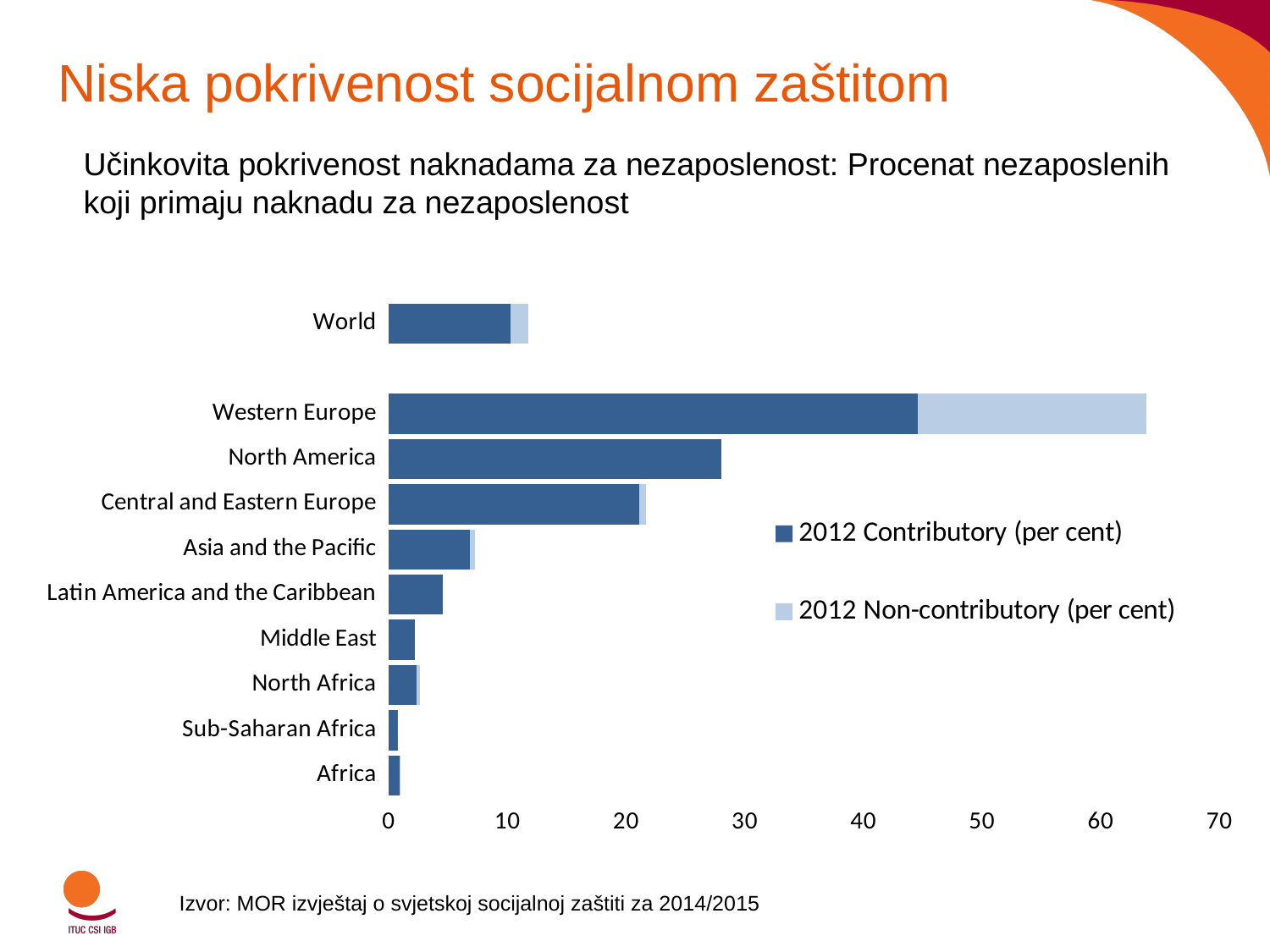

# Niska pokrivenost socijalnom zaštitom
Učinkovita pokrivenost naknadama za nezaposlenost: Procenat nezaposlenih koji primaju naknadu za nezaposlenost

### Chart

| Category | 2012 Contributory (per cent)        | 2012 Non-contributory (per cent) |
|---|---|---|
| Africa | 0.937 | 0.033 |
| Sub-Saharan Africa | 0.751 | 0.002 |
| North Africa | 2.358999999999999 | 0.267 |
| Middle East | 2.215 | 0.0 |
| Latin America and the Caribbean | 4.575 | 0.0 |
| Asia and the Pacific | 6.839 | 0.391 |
| Central and Eastern Europe | 21.10600000000001 | 0.537 |
| North America | 27.998 | 0.0 |
| Western Europe | 44.565 | 19.245 |
|  | None | None |
| World | 10.218 | 1.497 |
Izvor: MOR izvještaj o svjetskoj socijalnoj zaštiti za 2014/2015